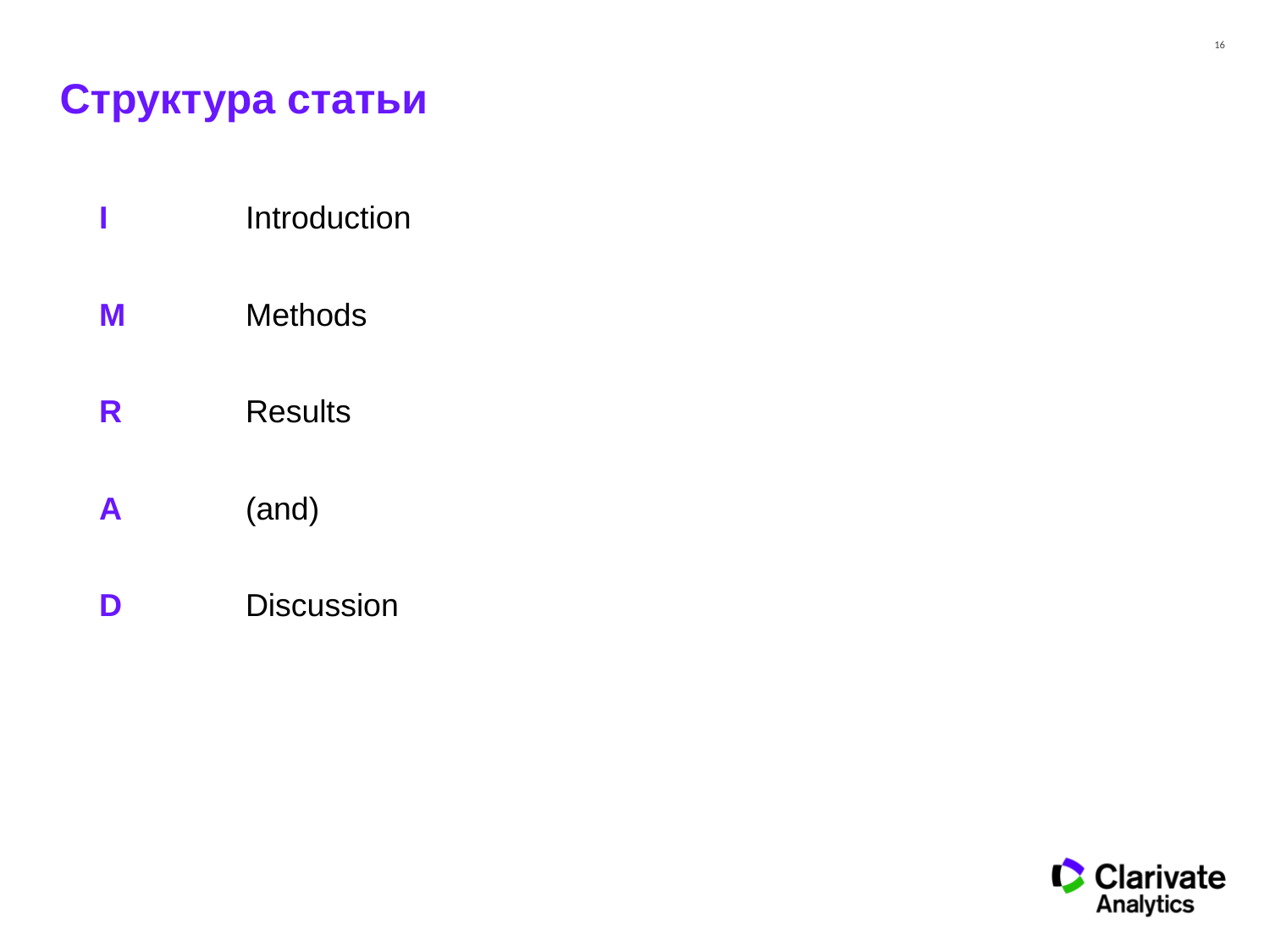

# Структура статьи
| I | Introduction |
| --- | --- |
| M | Methods |
| R | Results |
| A | (and) |
| D | Discussion |